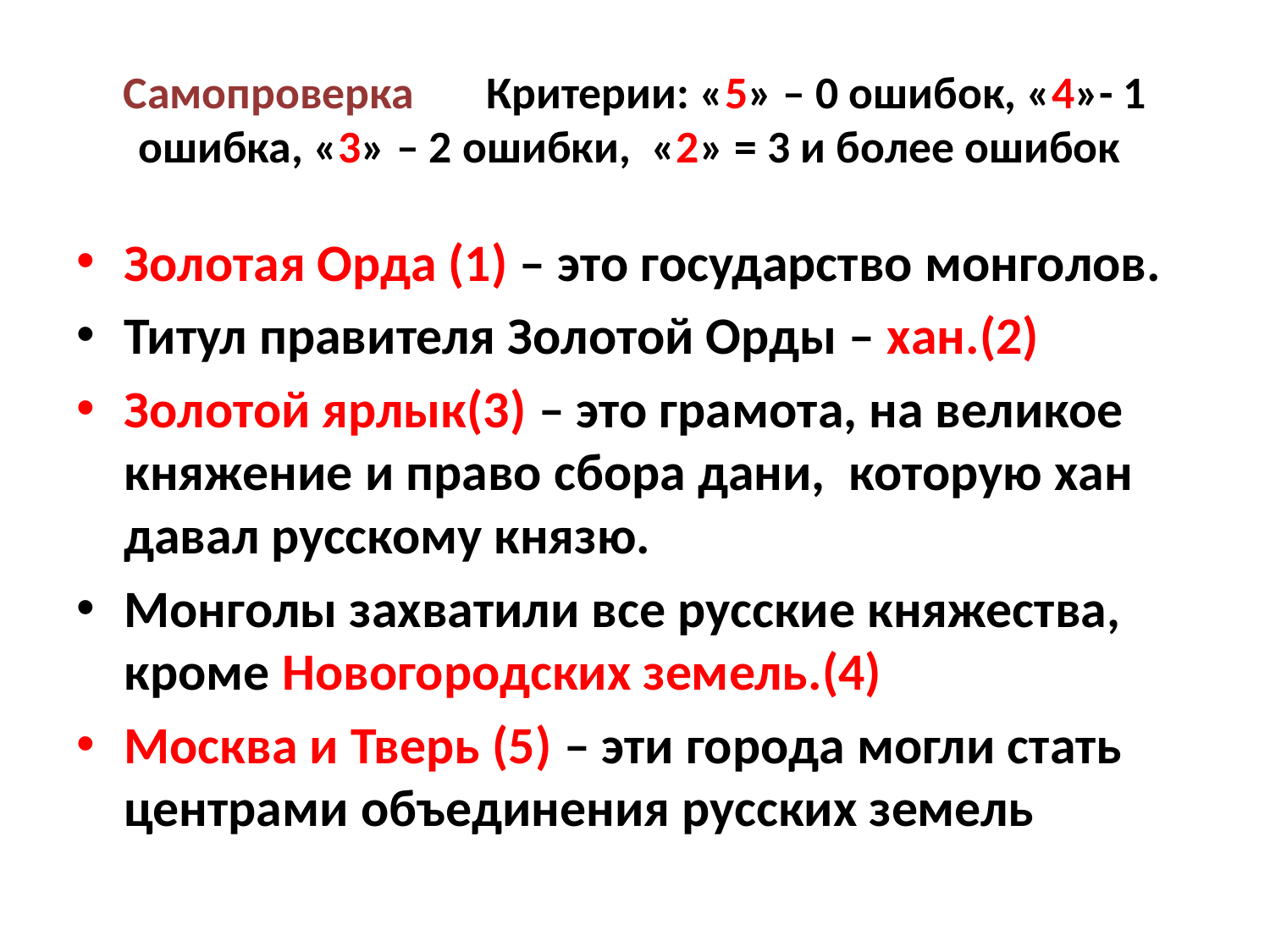

# Самопроверка       Критерии: «5» – 0 ошибок, «4»- 1 ошибка, «3» – 2 ошибки,  «2» = 3 и более ошибок
Золотая Орда (1) – это государство монголов.
Титул правителя Золотой Орды – хан.(2)
Золотой ярлык(3) – это грамота, на великое княжение и право сбора дани,  которую хан давал русскому князю.
Монголы захватили все русские княжества, кроме Новогородских земель.(4)
Москва и Тверь (5) – эти города могли стать центрами объединения русских земель